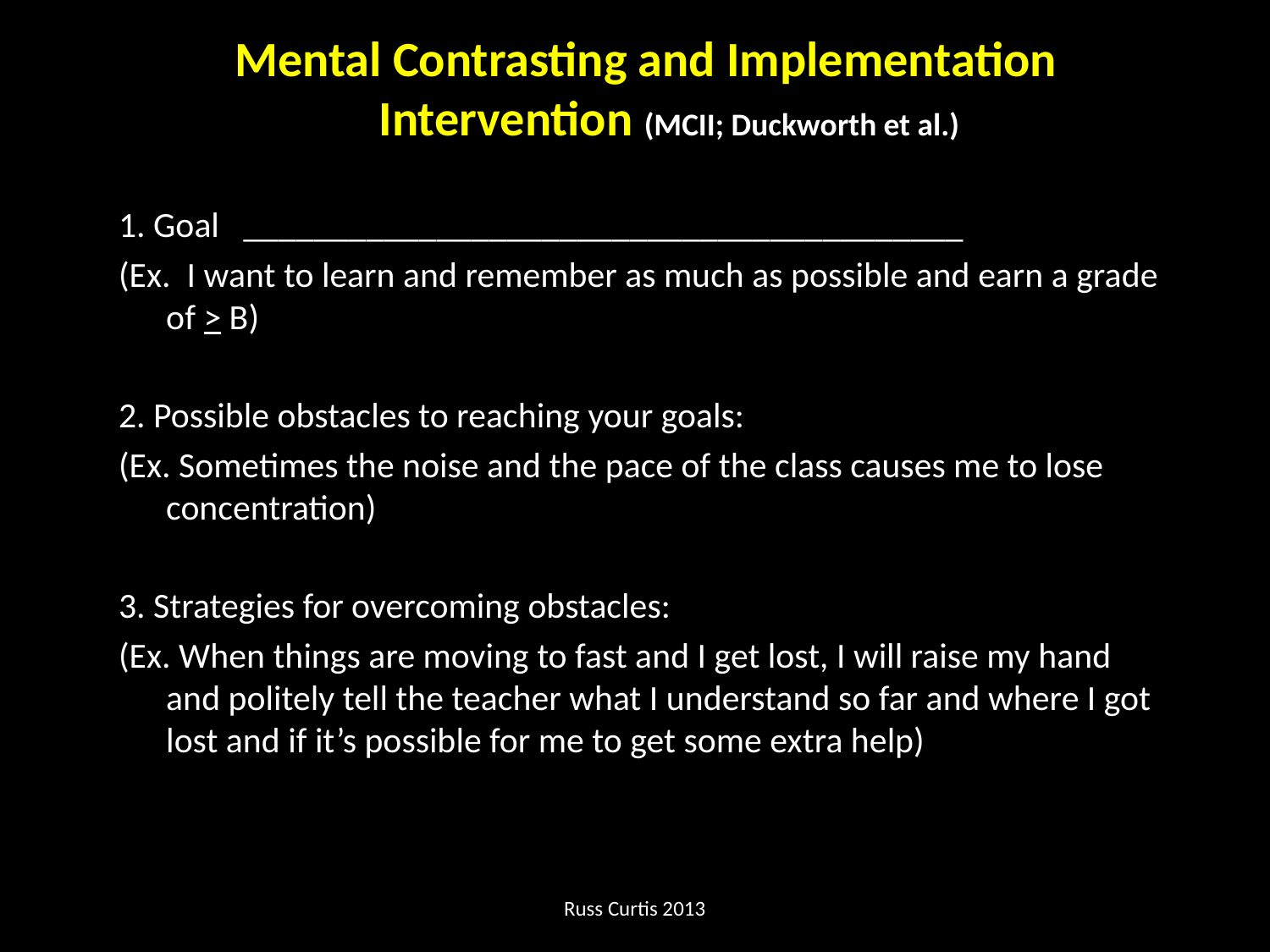

Mental Contrasting and Implementation Intervention (MCII; Duckworth et al.)

1. Goal   _________________________________________
(Ex.  I want to learn and remember as much as possible and earn a grade of > B)

2. Possible obstacles to reaching your goals:
(Ex. Sometimes the noise and the pace of the class causes me to lose concentration)

3. Strategies for overcoming obstacles:
(Ex. When things are moving to fast and I get lost, I will raise my hand and politely tell the teacher what I understand so far and where I got lost and if it’s possible for me to get some extra help)
Russ Curtis 2013